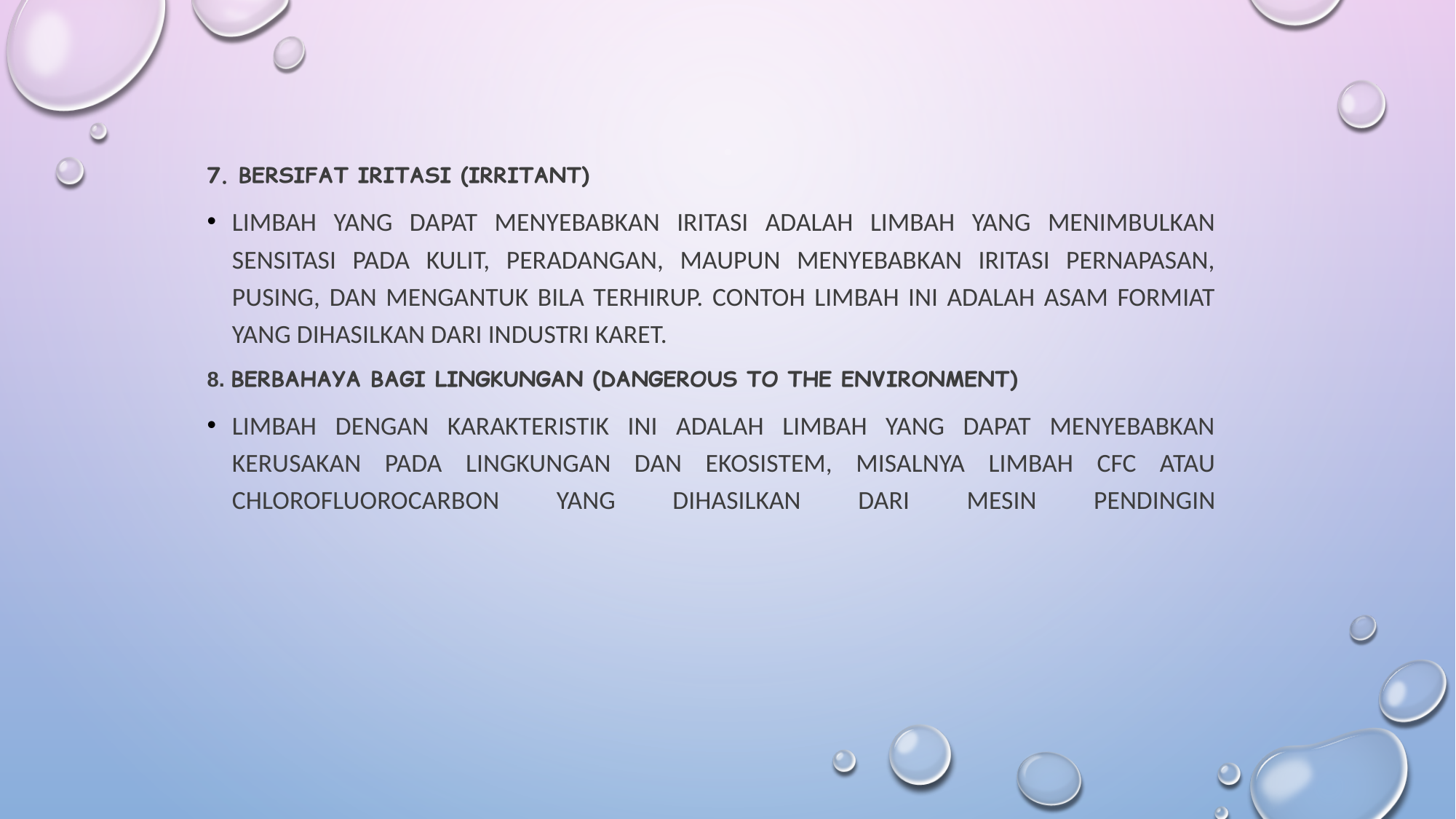

7. Bersifat iritasi (irritant)
Limbah yang dapat menyebabkan iritasi adalah limbah yang menimbulkan sensitasi pada kulit, peradangan, maupun menyebabkan iritasi pernapasan, pusing, dan mengantuk bila terhirup. Contoh limbah ini adalah asam formiat yang dihasilkan dari industri karet.
8. Berbahaya bagi lingkungan (dangerous to the environment)
Limbah dengan karakteristik ini adalah limbah yang dapat menyebabkan kerusakan pada lingkungan dan ekosistem, misalnya limbah CFC atau Chlorofluorocarbon yang dihasilkan dari mesin pendingin